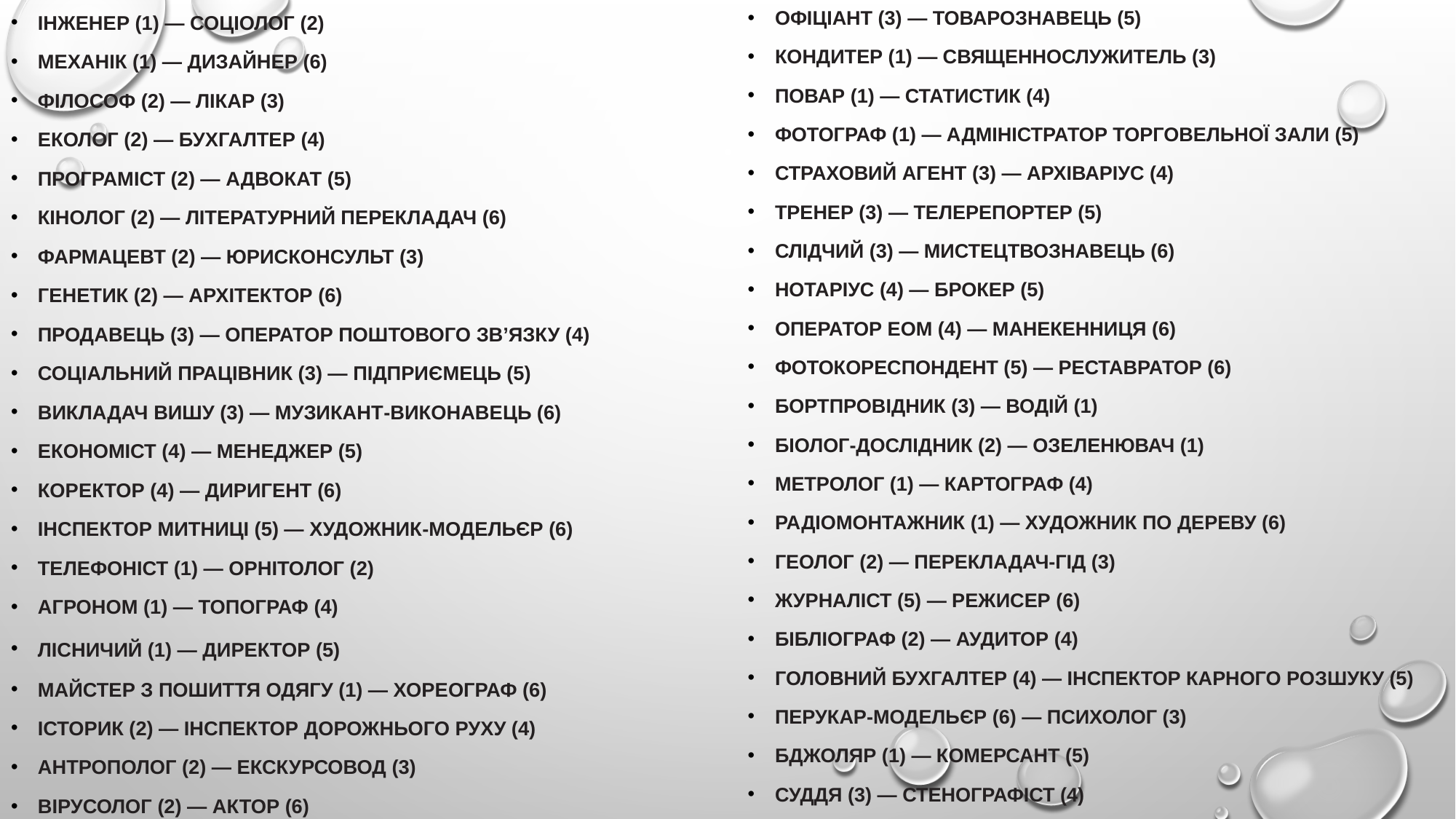

інженер (1) — соціолог (2)
механік (1) — дизайнер (6)
філософ (2) — лікар (3)
еколог (2) — бухгалтер (4)
програміст (2) — адвокат (5)
кінолог (2) — літературний перекладач (6)
фармацевт (2) — юрисконсульт (3)
генетик (2) — архітектор (6)
продавець (3) — оператор поштового зв’язку (4)
соціальний працівник (3) — підприємець (5)
викладач вишу (3) — музикант-­виконавець (6)
економіст (4) — менеджер (5)
коректор (4) — диригент (6)
інспектор митниці (5) — художник­-модельєр (6)
телефоніст (1) — орнітолог (2)
агроном (1) — топограф (4)
лісничий (1) — директор (5)
майстер з пошиття одягу (1) — хореограф (6)
історик (2) — інспектор дорожнього руху (4)
антрополог (2) — екскурсовод (3)
вірусолог (2) — актор (6)
офіціант (3) — товарознавець (5)
кондитер (1) — священнослужитель (3)
повар (1) — статистик (4)
фотограф (1) — адміністратор торговельної зали (5)
страховий агент (3) — архіваріус (4)
тренер (3) — телерепортер (5)
слідчий (3) — мистецтвознавець (6)
нотаріус (4) — брокер (5)
оператор ЕОМ (4) — манекенниця (6)
фотокореспондент (5) — реставратор (6)
бортпровідник (3) — водій (1)
Біолог-­дослідник (2) — озеленювач (1)
метролог (1) — картограф (4)
радіомонтажник (1) — художник по дереву (6)
геолог (2) — перекладач­-гід (3)
журналіст (5) — режисер (6)
бібліограф (2) — аудитор (4)
головний бухгалтер (4) — інспектор карного розшуку (5)
перукар­-модельєр (6) — психолог (3)
бджоляр (1) — комерсант (5)
суддя (3) — стенографіст (4)